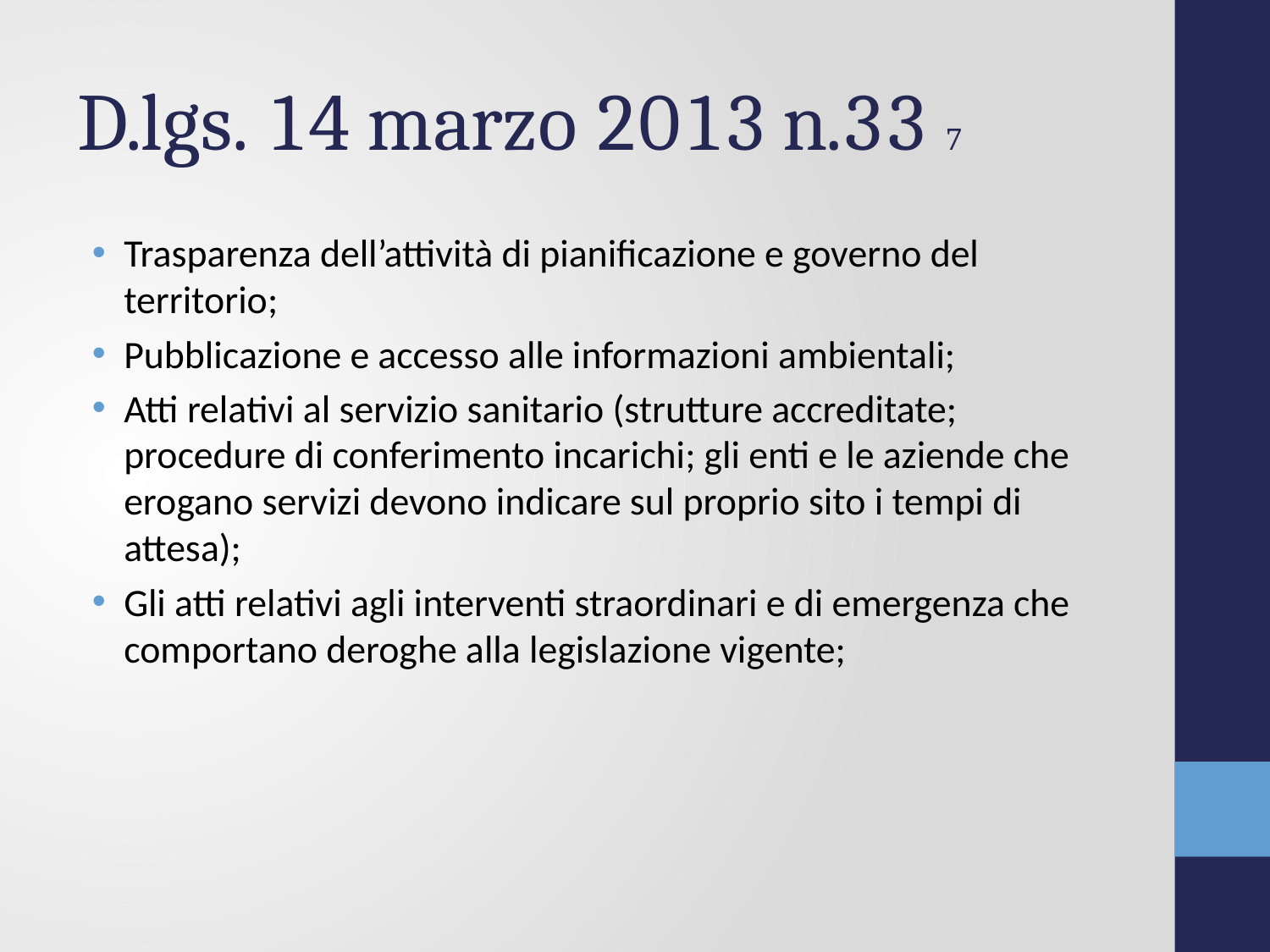

# D.lgs. 14 marzo 2013 n.33 7
Trasparenza dell’attività di pianificazione e governo del territorio;
Pubblicazione e accesso alle informazioni ambientali;
Atti relativi al servizio sanitario (strutture accreditate; procedure di conferimento incarichi; gli enti e le aziende che erogano servizi devono indicare sul proprio sito i tempi di attesa);
Gli atti relativi agli interventi straordinari e di emergenza che comportano deroghe alla legislazione vigente;